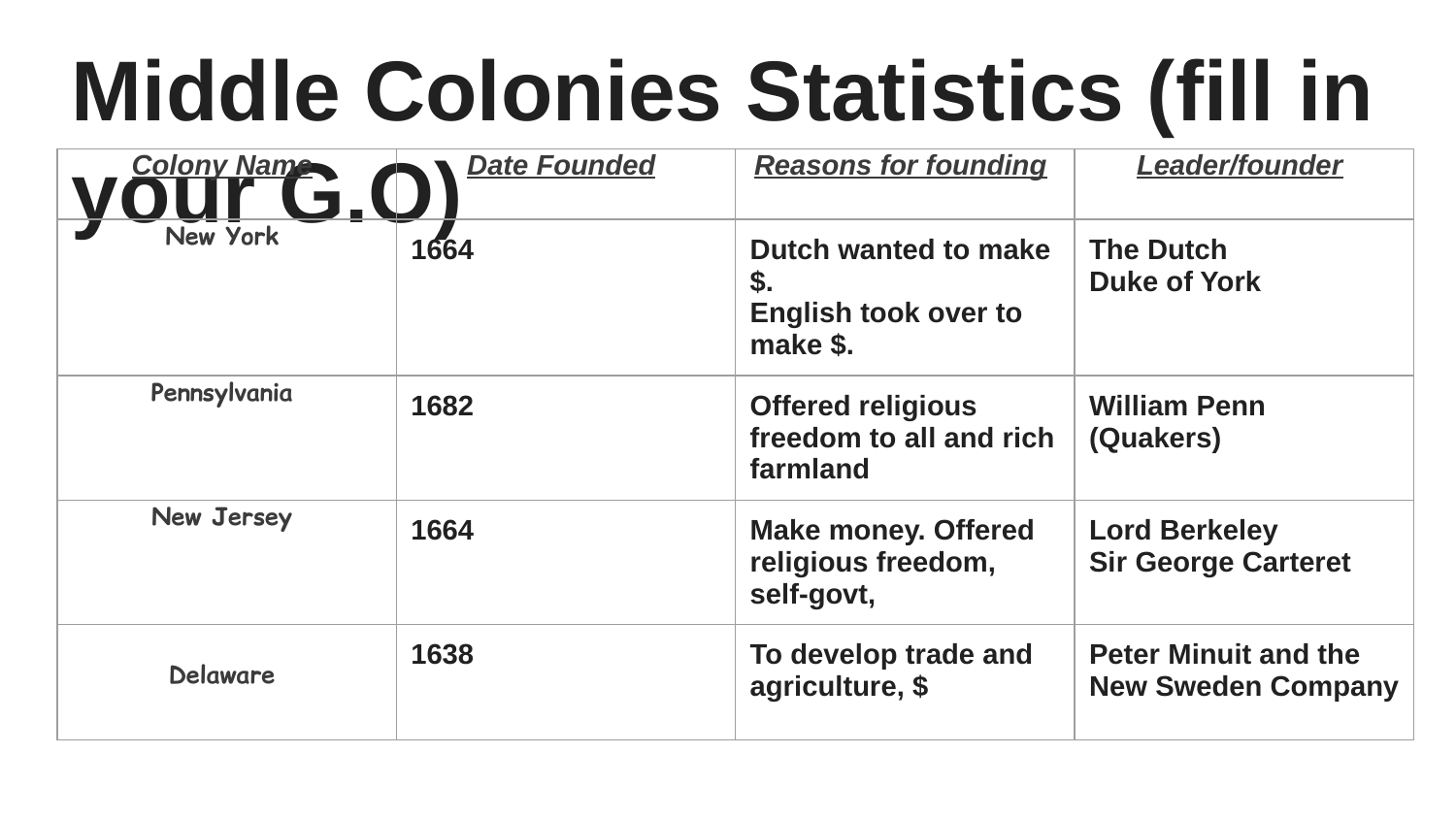

# Middle Colonies Statistics (fill in your G.O)
| Colony Name | Date Founded | Reasons for founding | Leader/founder |
| --- | --- | --- | --- |
| New York | 1664 | Dutch wanted to make $. English took over to make $. | The Dutch Duke of York |
| Pennsylvania | 1682 | Offered religious freedom to all and rich farmland | William Penn (Quakers) |
| New Jersey | 1664 | Make money. Offered religious freedom, self-govt, | Lord Berkeley Sir George Carteret |
| Delaware | 1638 | To develop trade and agriculture, $ | Peter Minuit and the New Sweden Company |